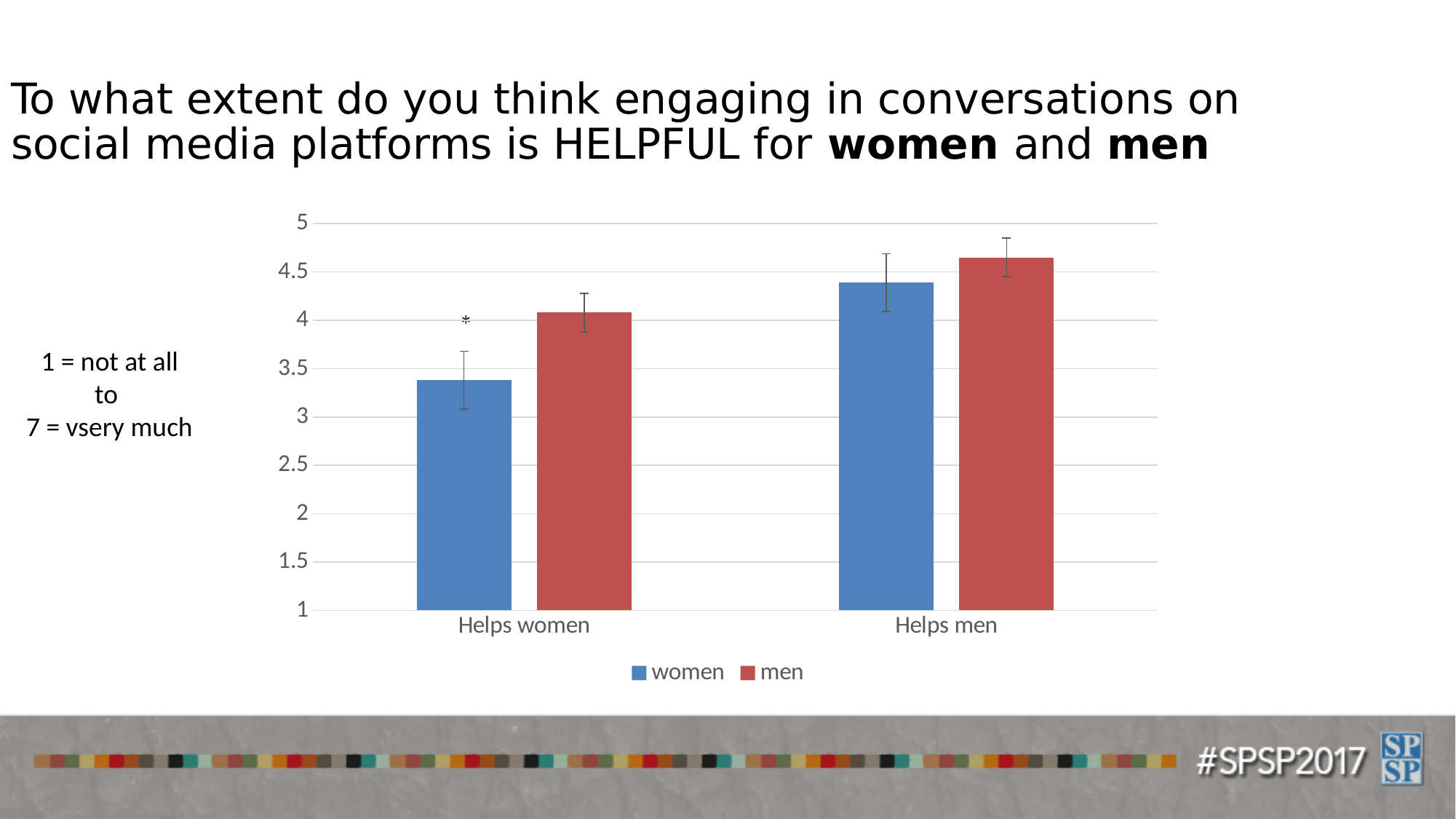

To what extent do you think engaging in conversations on social media platforms is HELPFUL for women and men

### Chart

| Category | women | men |
|---|---|---|
| Helps women | 3.38 | 4.08 |
| Helps men | 4.39 | 4.65 |
*
 1 = not at all
to
7 = vsery much